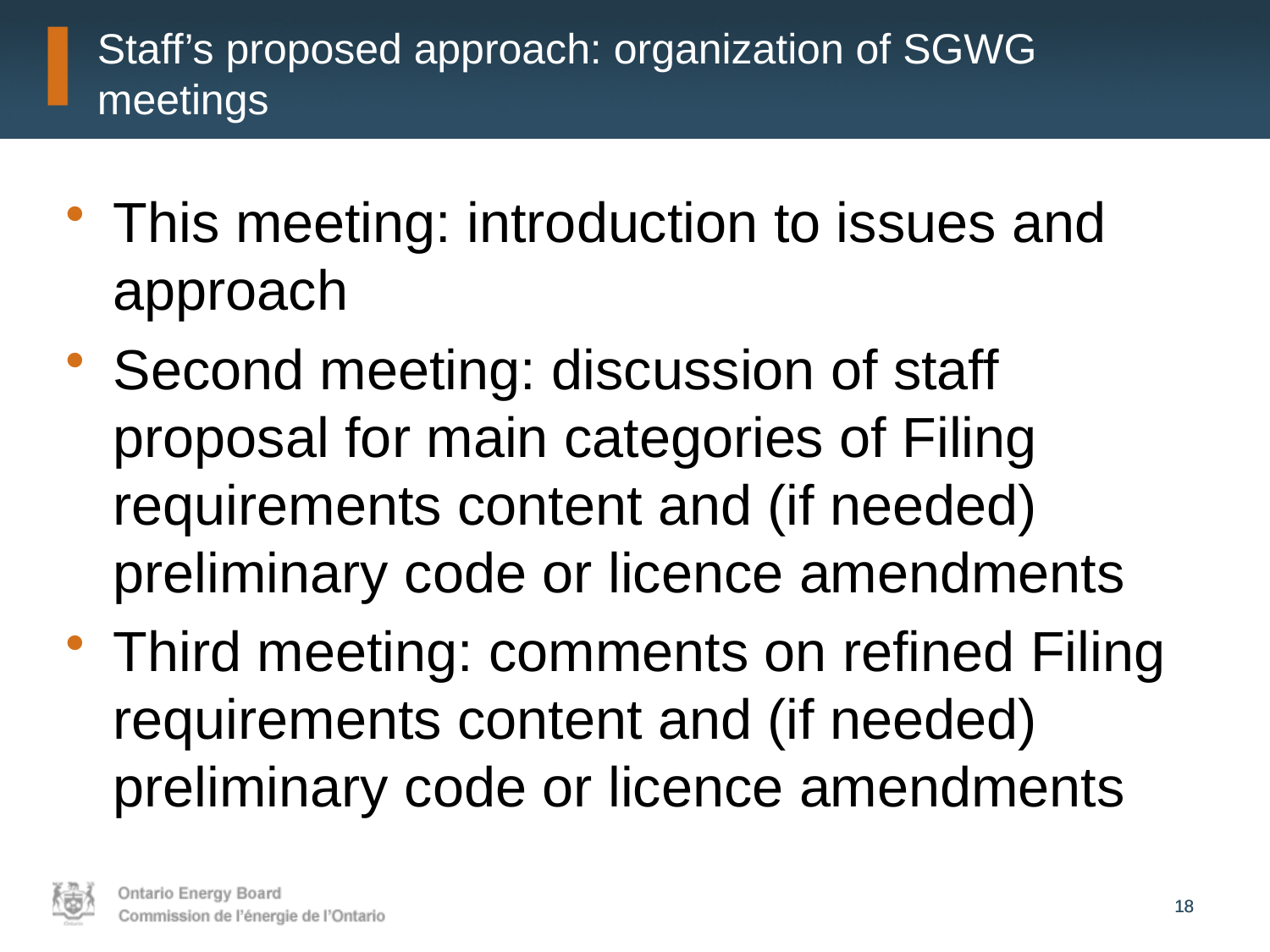

# Staff’s proposed approach: organization of SGWG meetings
This meeting: introduction to issues and approach
Second meeting: discussion of staff proposal for main categories of Filing requirements content and (if needed) preliminary code or licence amendments
Third meeting: comments on refined Filing requirements content and (if needed) preliminary code or licence amendments